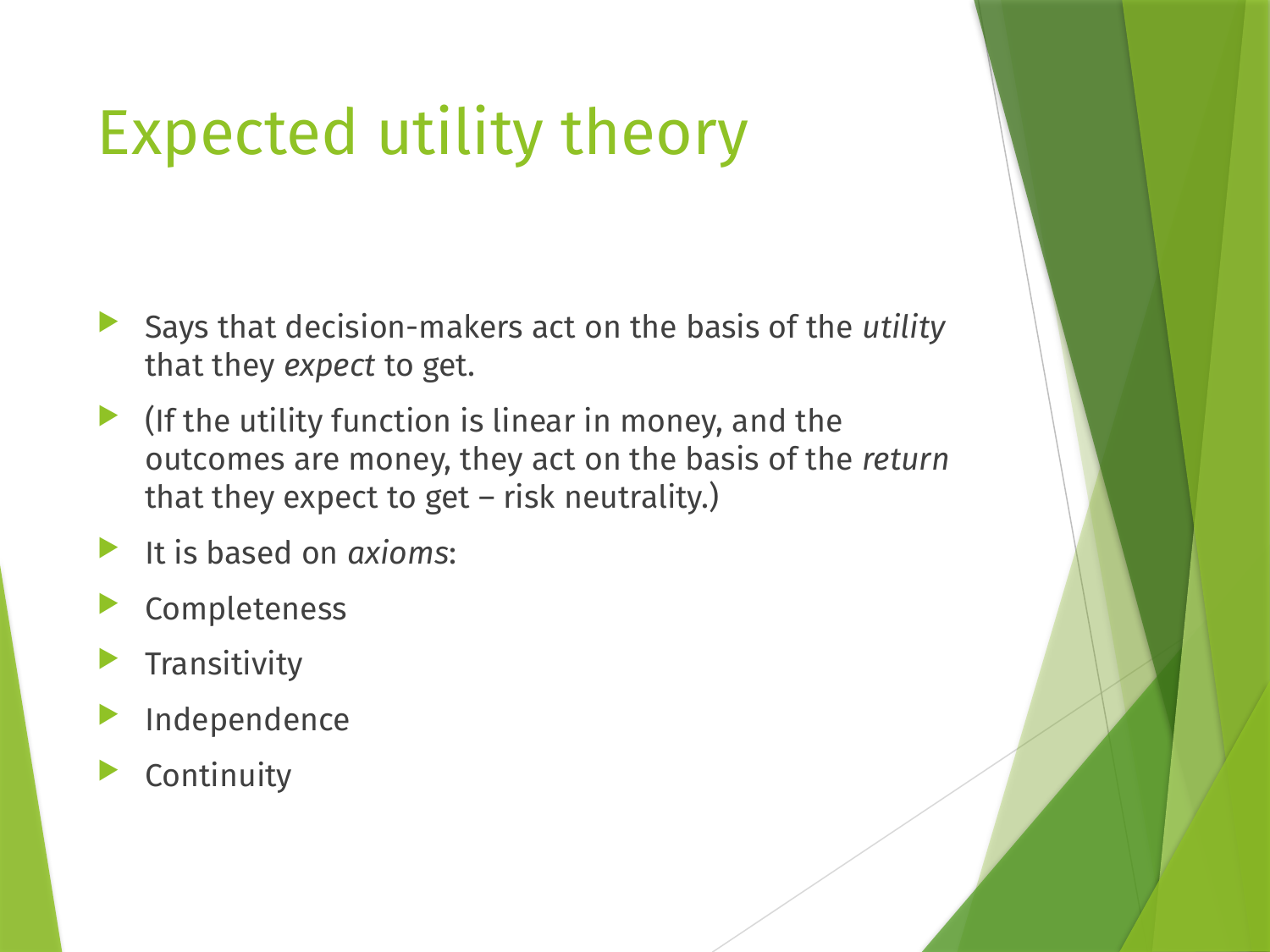

# Expected utility theory
Says that decision-makers act on the basis of the utility that they expect to get.
(If the utility function is linear in money, and the outcomes are money, they act on the basis of the return that they expect to get – risk neutrality.)
It is based on axioms:
Completeness
Transitivity
Independence
Continuity